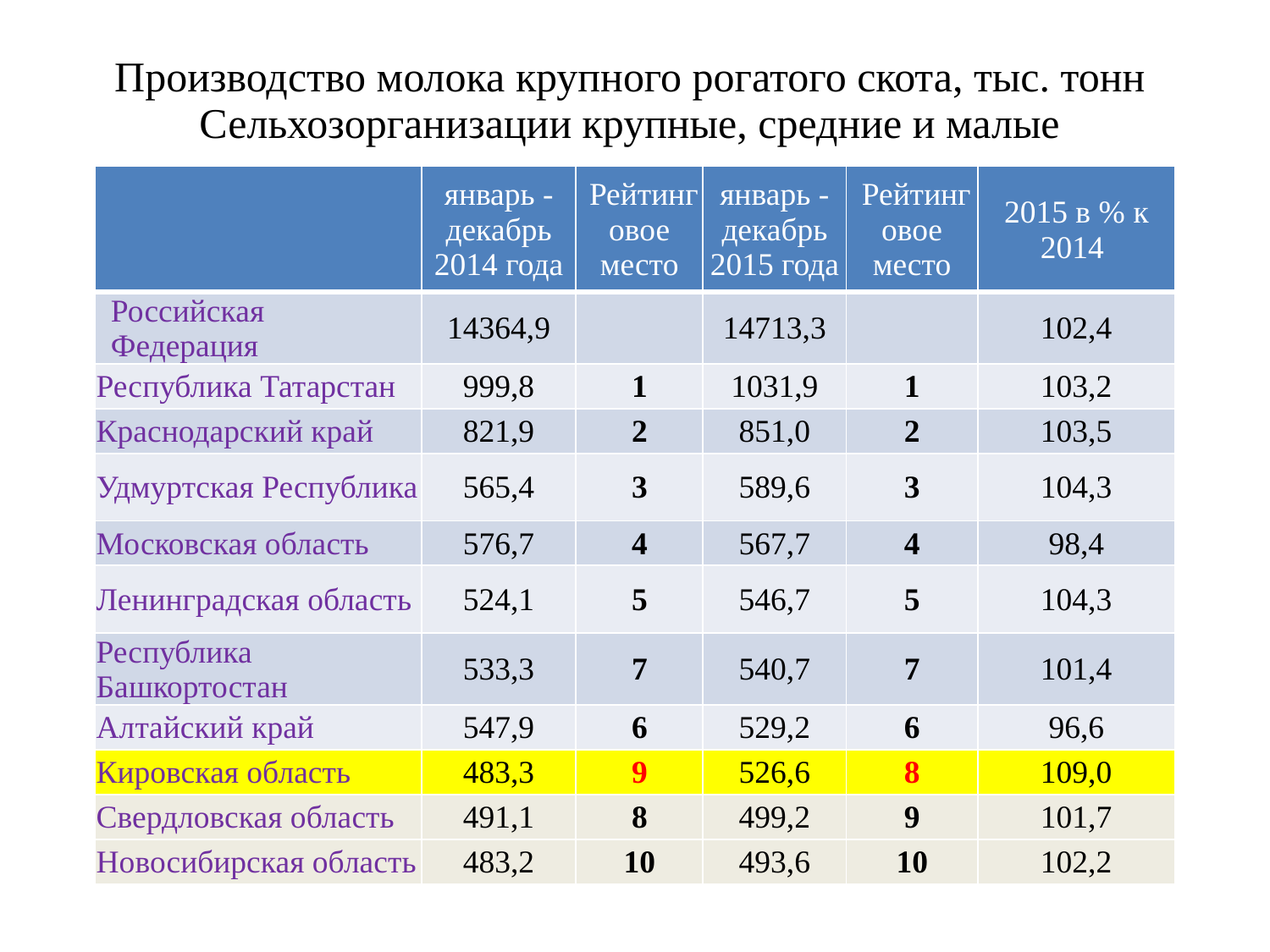

# Производство молока крупного рогатого скота, тыс. тонн  Сельхозорганизации крупные, средние и малые
|  | январь - декабрь 2014 года | Рейтинговое место | январь - декабрь 2015 года | Рейтинговое место | 2015 в % к 2014 |
| --- | --- | --- | --- | --- | --- |
| Российская Федерация | 14364,9 |  | 14713,3 |  | 102,4 |
| Республика Татарстан | 999,8 | 1 | 1031,9 | 1 | 103,2 |
| Краснодарский край | 821,9 | 2 | 851,0 | 2 | 103,5 |
| Удмуртская Республика | 565,4 | 3 | 589,6 | 3 | 104,3 |
| Московская область | 576,7 | 4 | 567,7 | 4 | 98,4 |
| Ленинградская область | 524,1 | 5 | 546,7 | 5 | 104,3 |
| Республика Башкортостан | 533,3 | 7 | 540,7 | 7 | 101,4 |
| Алтайский край | 547,9 | 6 | 529,2 | 6 | 96,6 |
| Кировская область | 483,3 | 9 | 526,6 | 8 | 109,0 |
| Свердловская область | 491,1 | 8 | 499,2 | 9 | 101,7 |
| Новосибирская область | 483,2 | 10 | 493,6 | 10 | 102,2 |